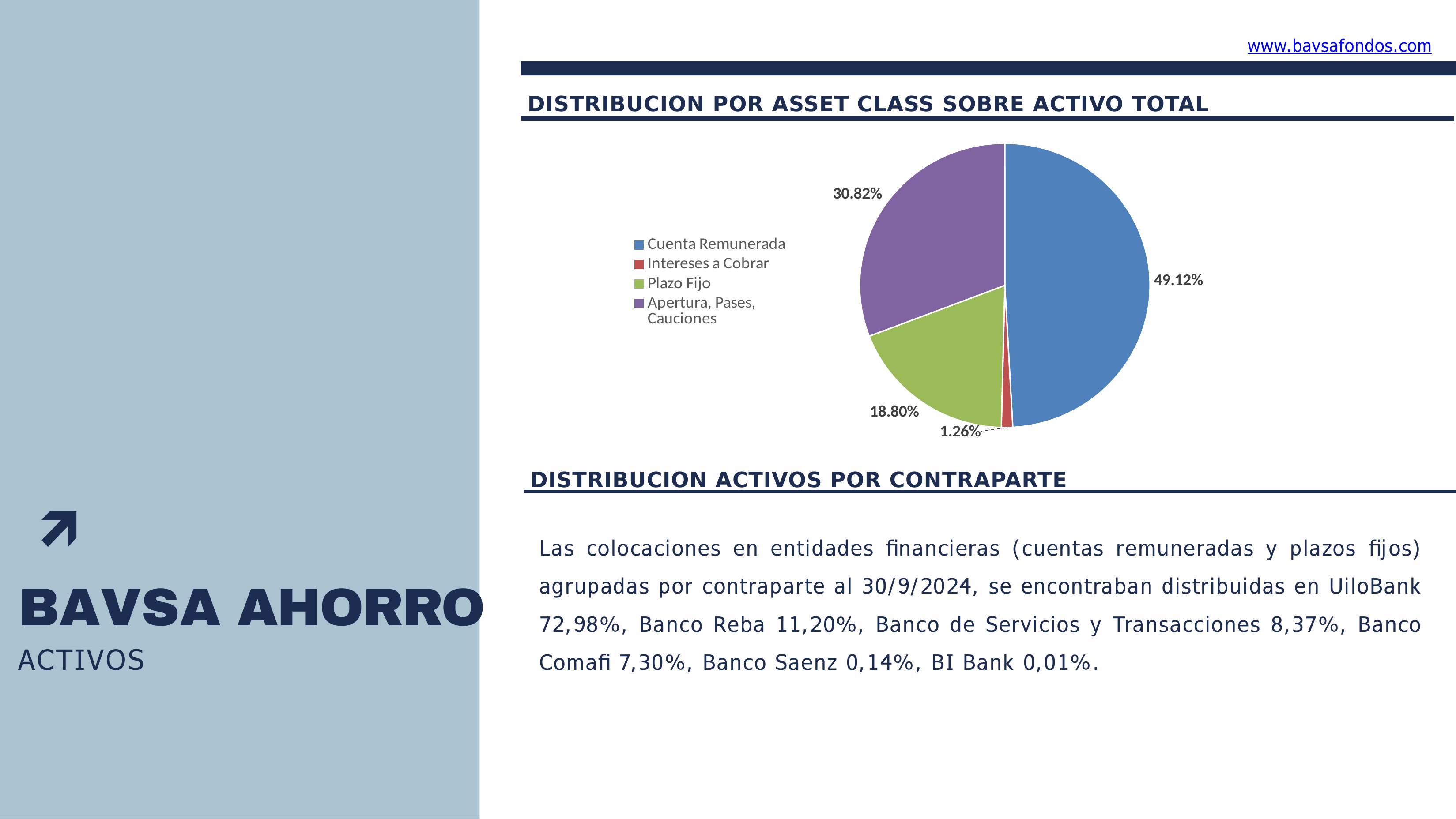

www.bavsafondos.com

DISTRIBUCION POR ASSET CLASS SOBRE ACTIVO TOTAL

### Chart

| Category |  |
|---|---|
| Cuenta Remunerada | 0.4920079470301818 |
| Intereses a Cobrar | 0.012605044435306774 |
| Plazo Fijo | 0.1882882039635593 |
| Apertura, Pases, Cauciones | 0.308666729353293 |
DISTRIBUCION ACTIVOS POR CONTRAPARTE

Las colocaciones en entidades financieras (cuentas remuneradas y plazos fijos) agrupadas por contraparte al 30/9/2024, se encontraban distribuidas en UiloBank 72,98%, Banco Reba 11,20%, Banco de Servicios y Transacciones 8,37%, Banco Comafi 7,30%, Banco Saenz 0,14%, BI Bank 0,01%.
BAVSA AHORRO
ACTIVOS